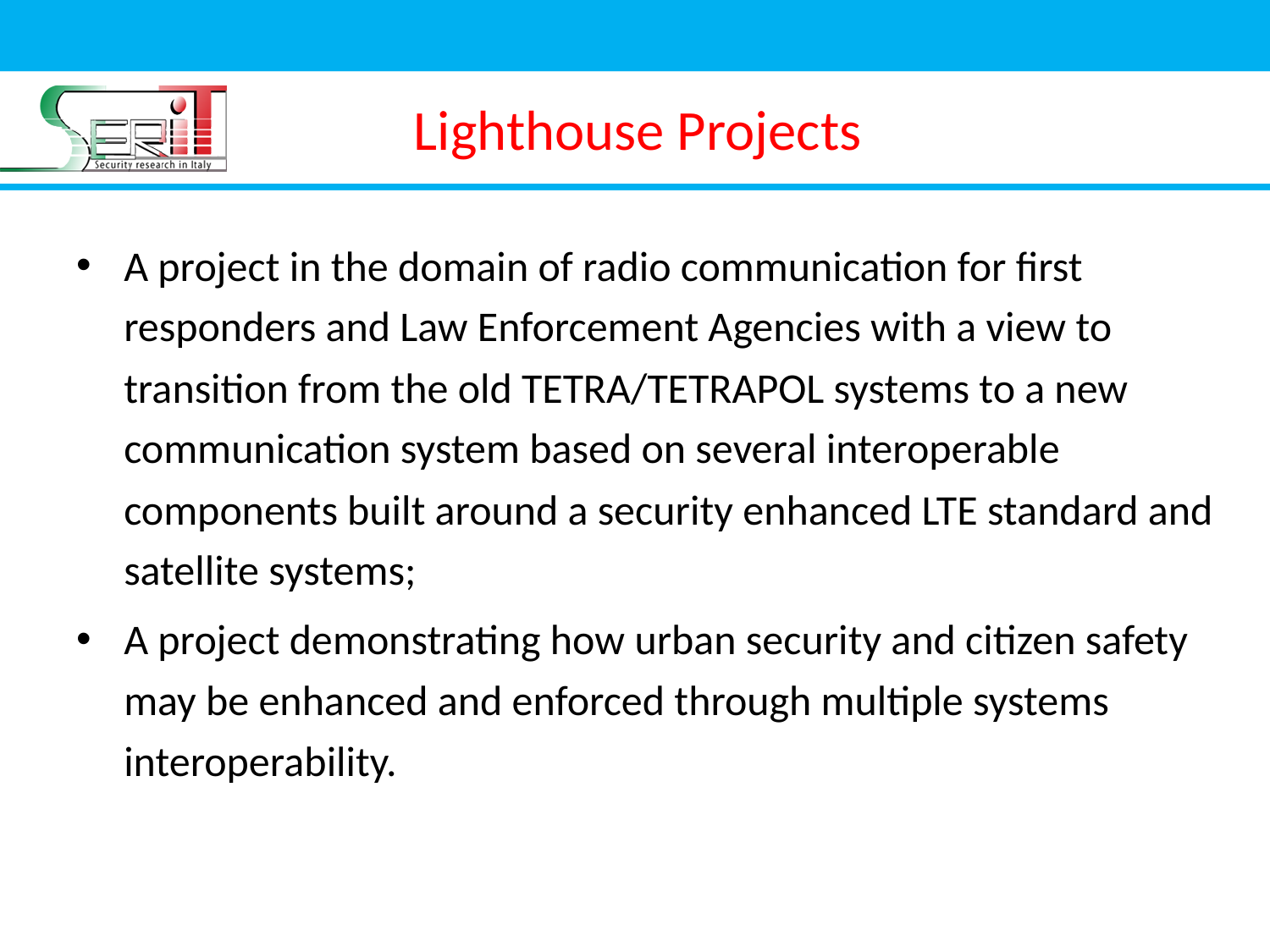

# Lighthouse Projects
A project in the domain of radio communication for first responders and Law Enforcement Agencies with a view to transition from the old TETRA/TETRAPOL systems to a new communication system based on several interoperable components built around a security enhanced LTE standard and satellite systems;
A project demonstrating how urban security and citizen safety may be enhanced and enforced through multiple systems interoperability.